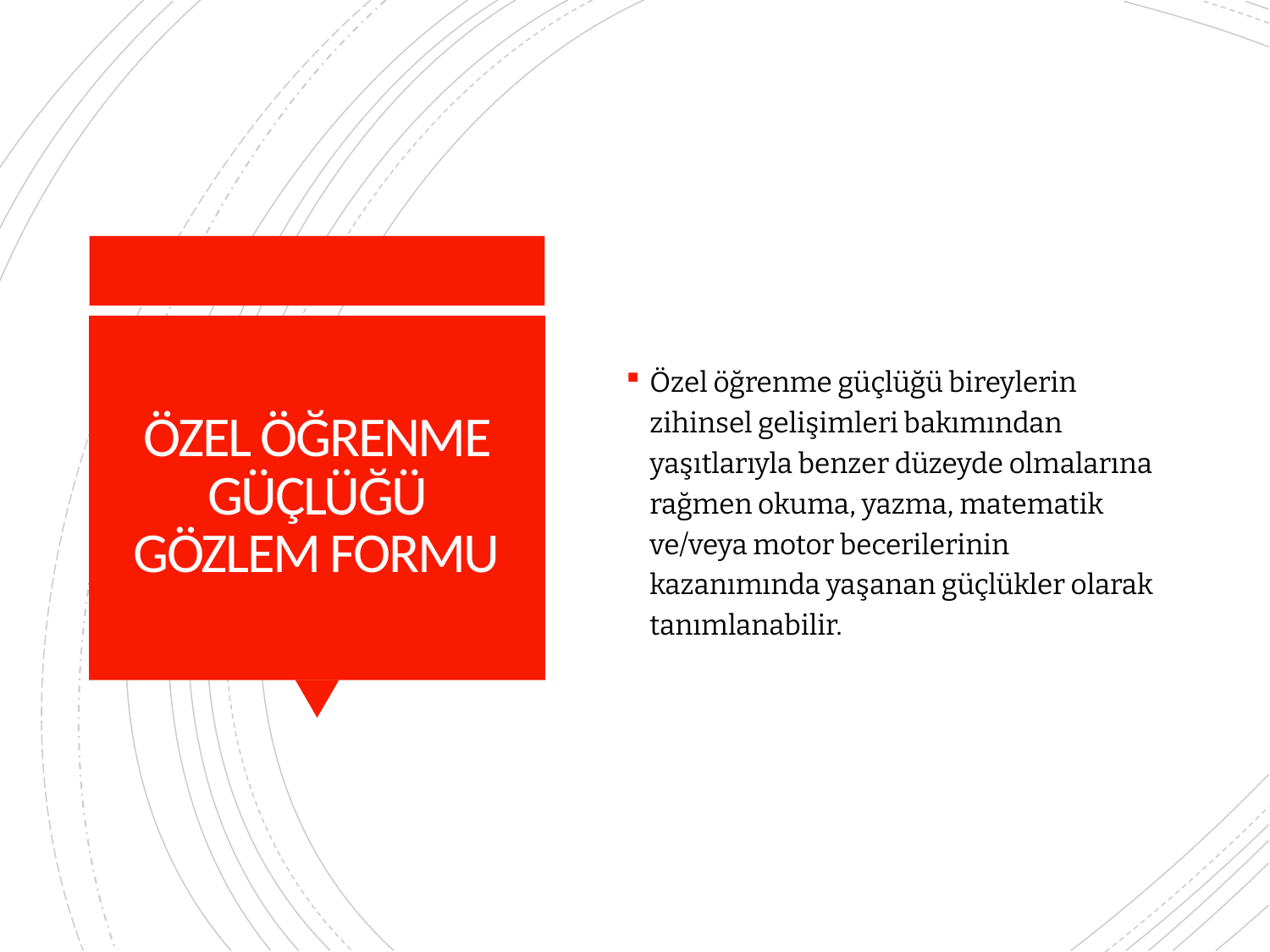

Özel öğrenme güçlüğü bireylerin zihinsel gelişimleri bakımından yaşıtlarıyla benzer düzeyde olmalarına rağmen okuma, yazma, matematik ve/veya motor becerilerinin kazanımında yaşanan güçlükler olarak tanımlanabilir.

# ÖZEL ÖĞRENME GÜÇLÜĞÜ GÖZLEM FORMU